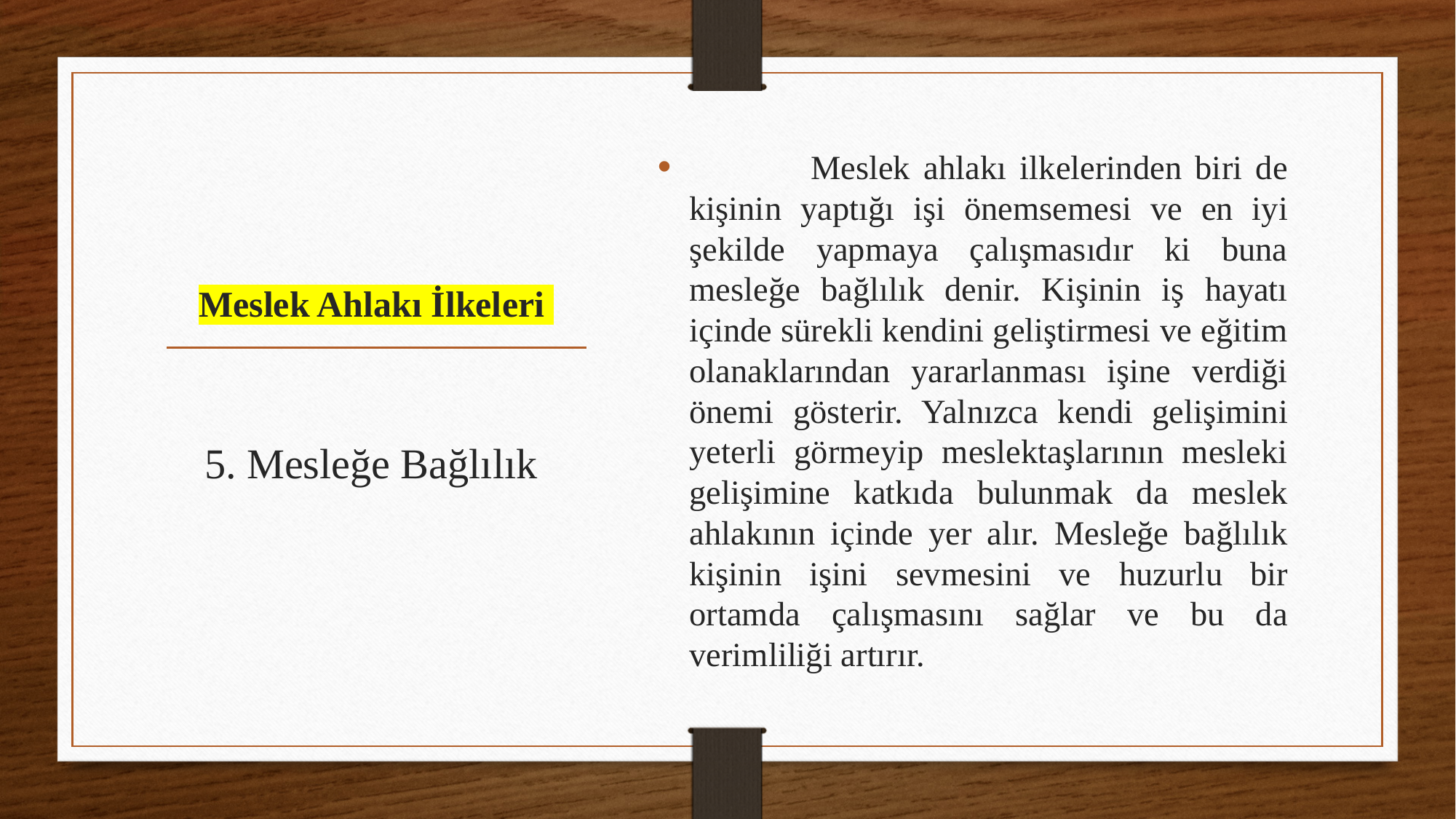

Meslek ahlakı ilkelerinden biri de kişinin yaptığı işi önemsemesi ve en iyi şekilde yapmaya çalışmasıdır ki buna mesleğe bağlılık denir. Kişinin iş hayatı içinde sürekli kendini geliştirmesi ve eğitim olanaklarından yararlanması işine verdiği önemi gösterir. Yalnızca kendi gelişimini yeterli görmeyip meslektaşlarının mesleki gelişimine katkıda bulunmak da meslek ahlakının içinde yer alır. Mesleğe bağlılık kişinin işini sevmesini ve huzurlu bir ortamda çalışmasını sağlar ve bu da verimliliği artırır.
# Meslek Ahlakı İlkeleri

5. Mesleğe Bağlılık